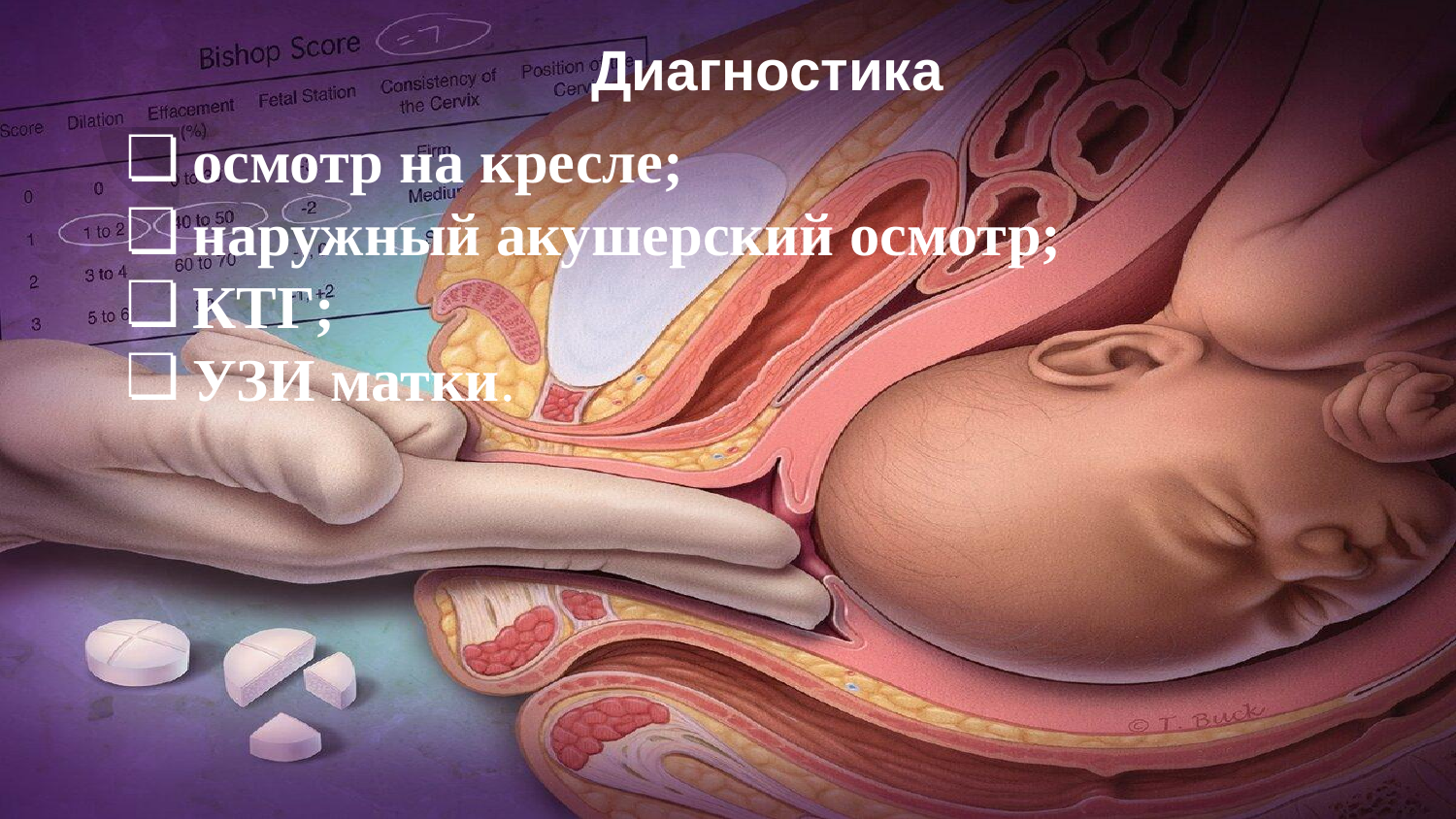

# Диагностика
осмотр на кресле;
наружный акушерский осмотр;
КТГ;
УЗИ матки.